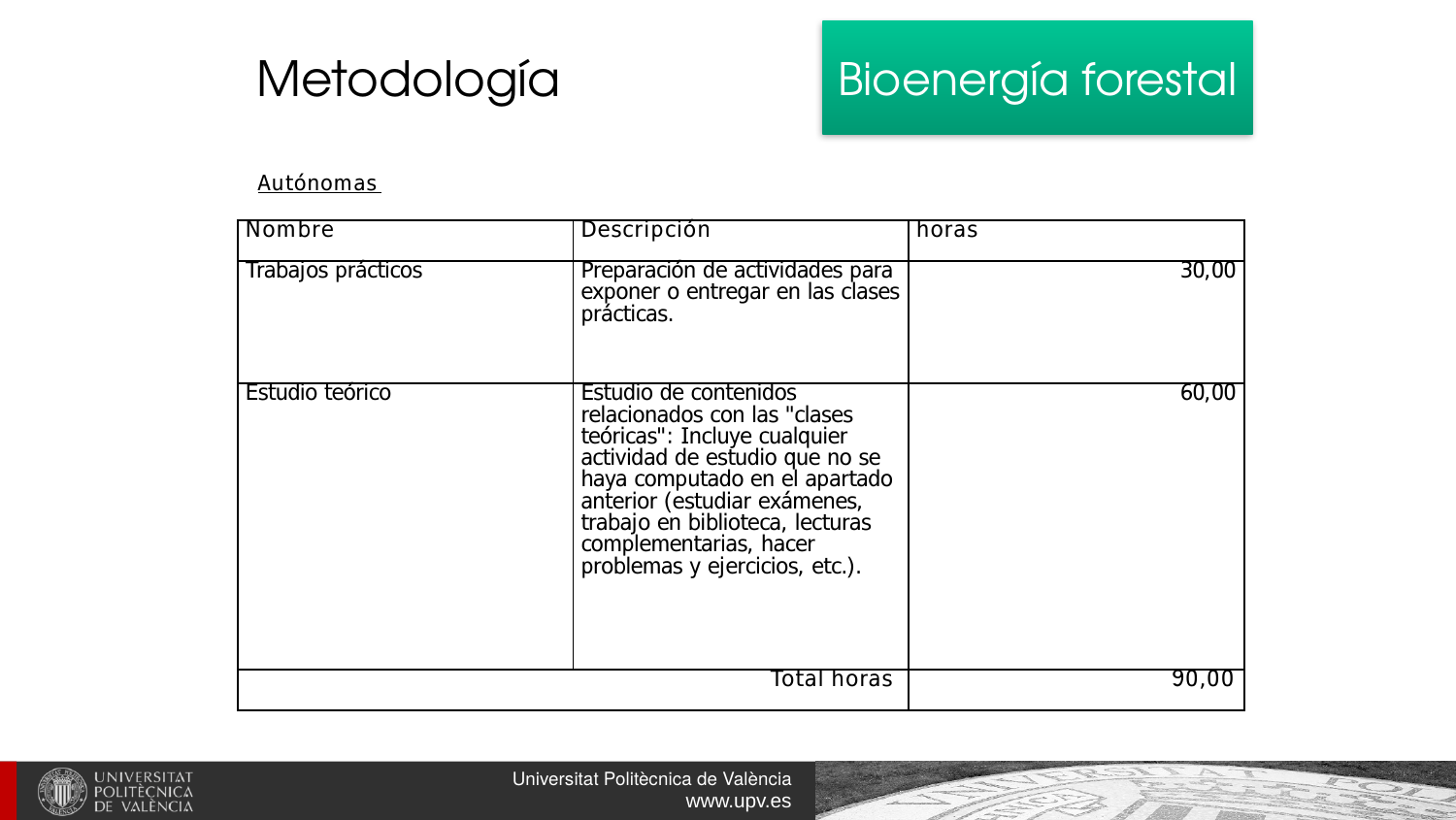

Metodología
Bioenergía forestal
Autónomas

| Nombre | Descripción | horas |
| --- | --- | --- |
| Trabajos prácticos | Preparación de actividades para exponer o entregar en las clases prácticas. | 30,00 |
| Estudio teórico | Estudio de contenidos relacionados con las "clases teóricas": Incluye cualquier actividad de estudio que no se haya computado en el apartado anterior (estudiar exámenes, trabajo en biblioteca, lecturas complementarias, hacer problemas y ejercicios, etc.). | 60,00 |
| Total horas |  | 90,00 |